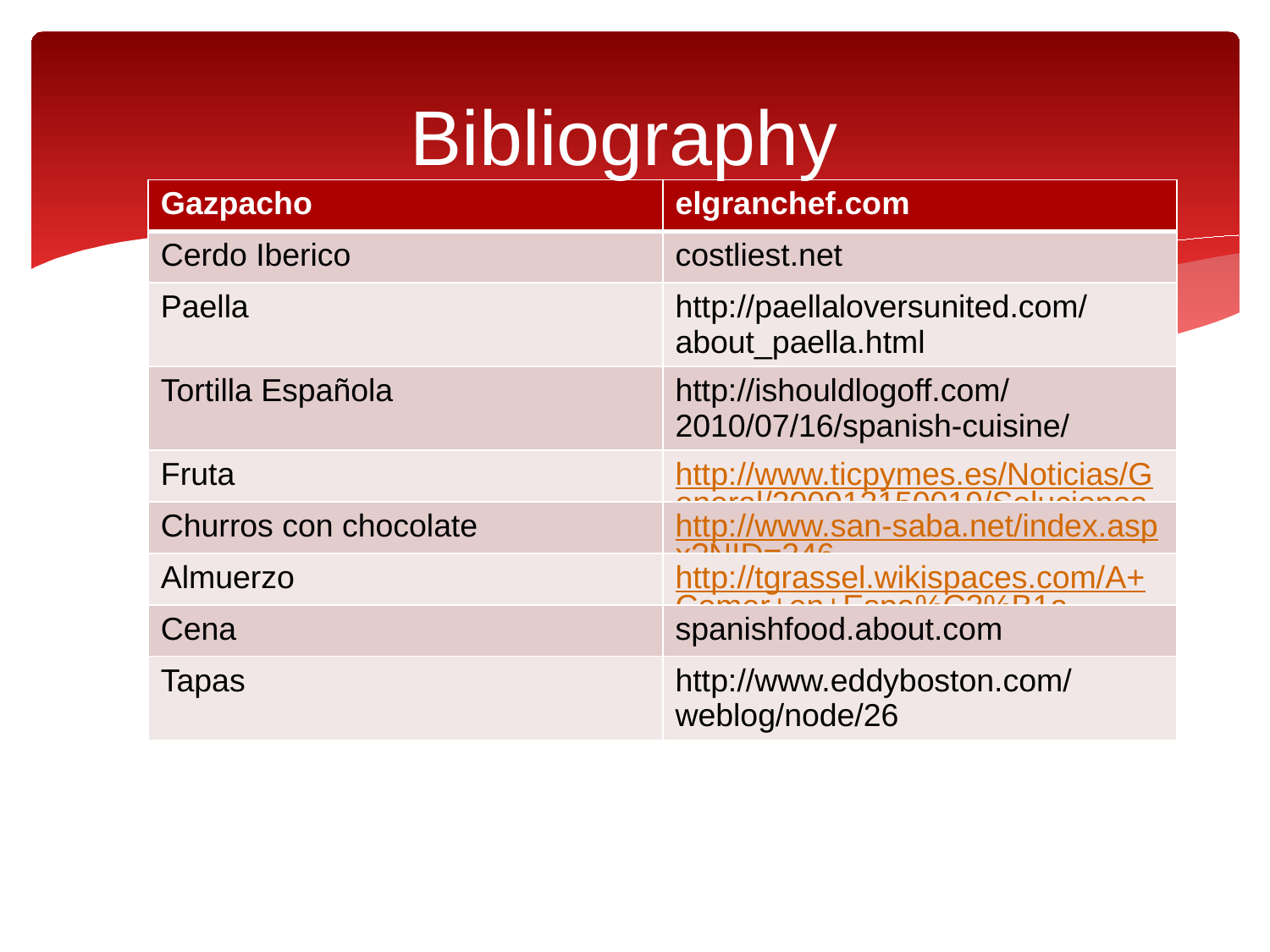

# Bibliography
| Gazpacho | elgranchef.com |
| --- | --- |
| Cerdo Iberico | costliest.net |
| Paella | http://paellaloversunited.com/about\_paella.html |
| Tortilla Española | http://ishouldlogoff.com/2010/07/16/spanish-cuisine/ |
| Fruta | http://www.ticpymes.es/Noticias/General/200912150019/Soluciones-a-la-crisis-que-atraviesa-la-microempresa.aspx |
| Churros con chocolate | http://www.san-saba.net/index.aspx?NID=246 |
| Almuerzo | http://tgrassel.wikispaces.com/A+Comer+en+Espa%C3%B1a |
| Cena | spanishfood.about.com |
| Tapas | http://www.eddyboston.com/weblog/node/26 |